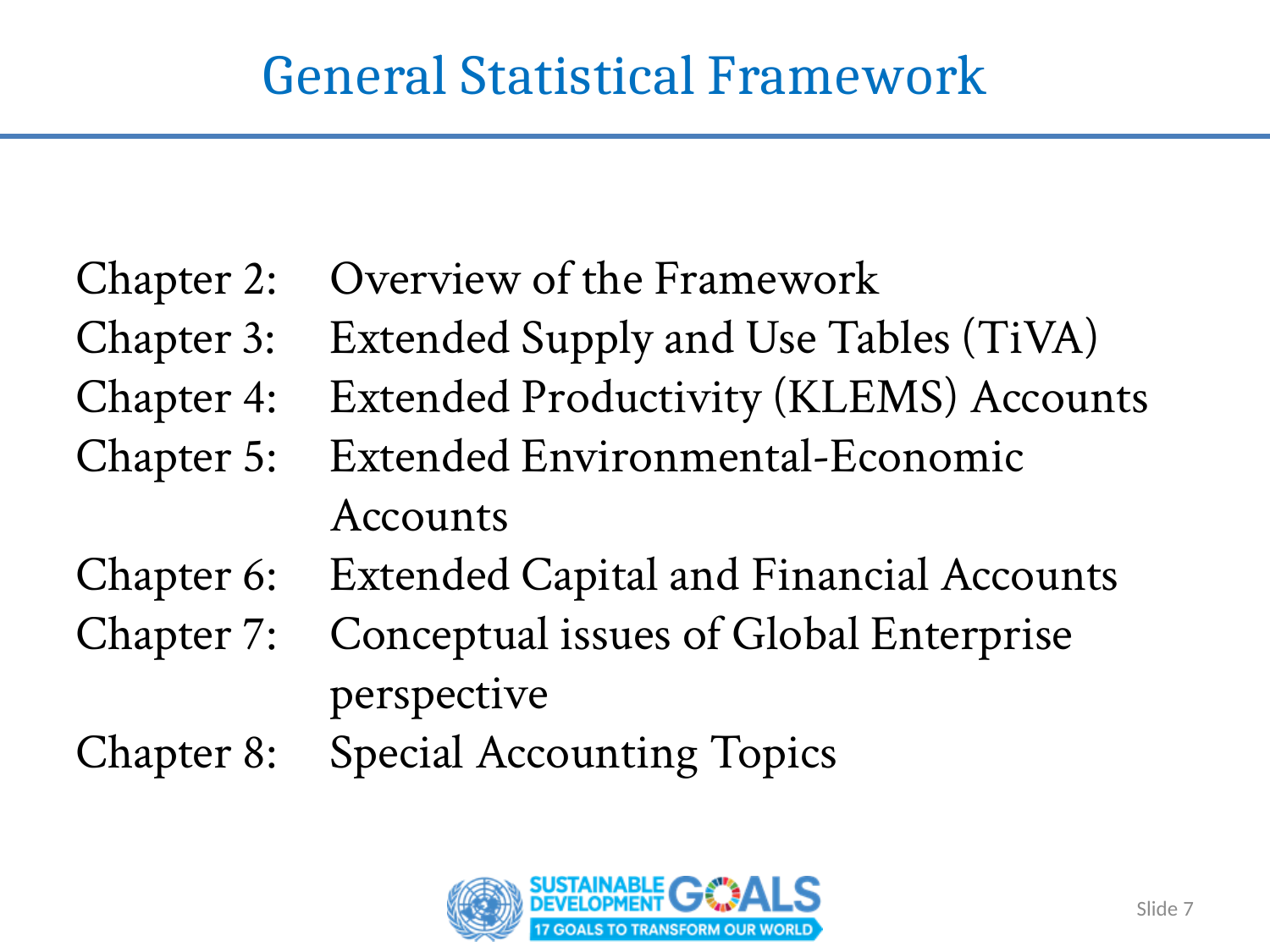

General Statistical Framework
Chapter 2:	Overview of the Framework
Chapter 3: 	Extended Supply and Use Tables (TiVA)
Chapter 4: 	Extended Productivity (KLEMS) Accounts
Chapter 5: 	Extended Environmental-Economic Accounts
Chapter 6: 	Extended Capital and Financial Accounts
Chapter 7: 	Conceptual issues of Global Enterprise perspective
Chapter 8: 	Special Accounting Topics
Slide 7